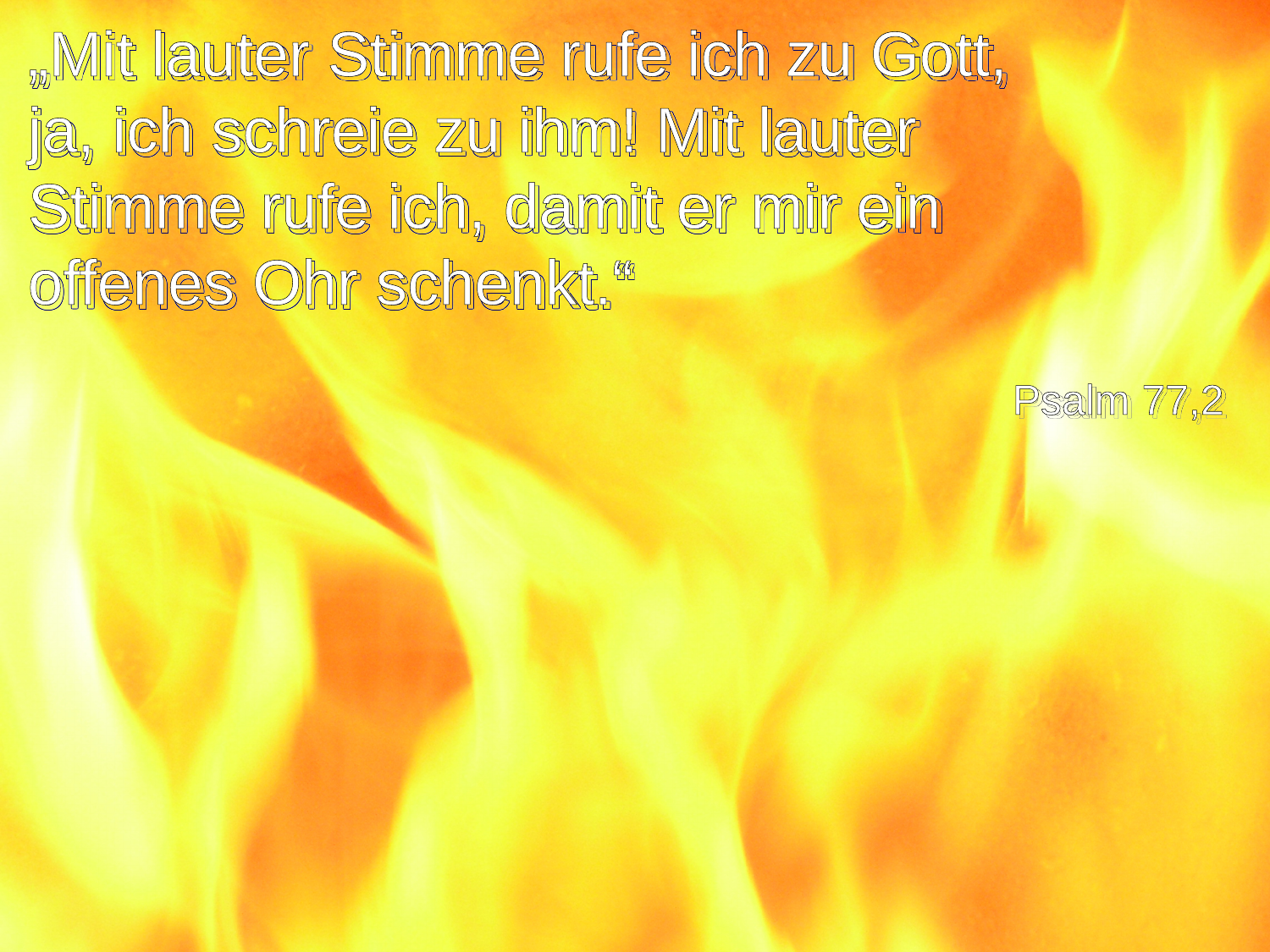

# „Mit lauter Stimme rufe ich zu Gott, ja, ich schreie zu ihm! Mit lauter Stimme rufe ich, damit er mir ein offenes Ohr schenkt.“
Psalm 77,2